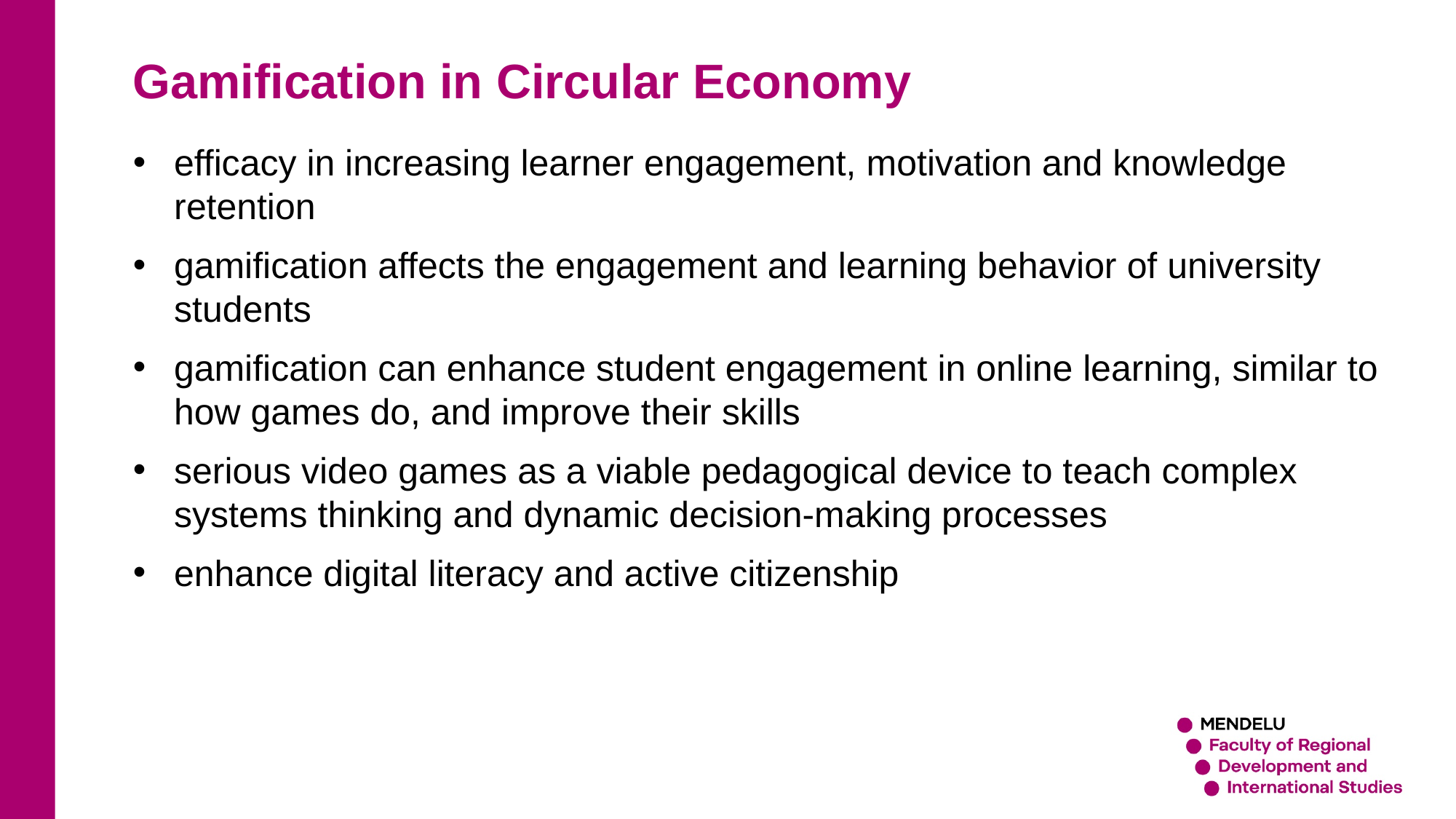

Gamification in Circular Economy
efficacy in increasing learner engagement, motivation and knowledge retention
gamification affects the engagement and learning behavior of university  students
gamification can enhance student engagement in online learning, similar to how games do, and improve their skills
serious video games as a viable pedagogical device to teach complex systems thinking and dynamic decision-making processes
enhance digital literacy and active citizenship